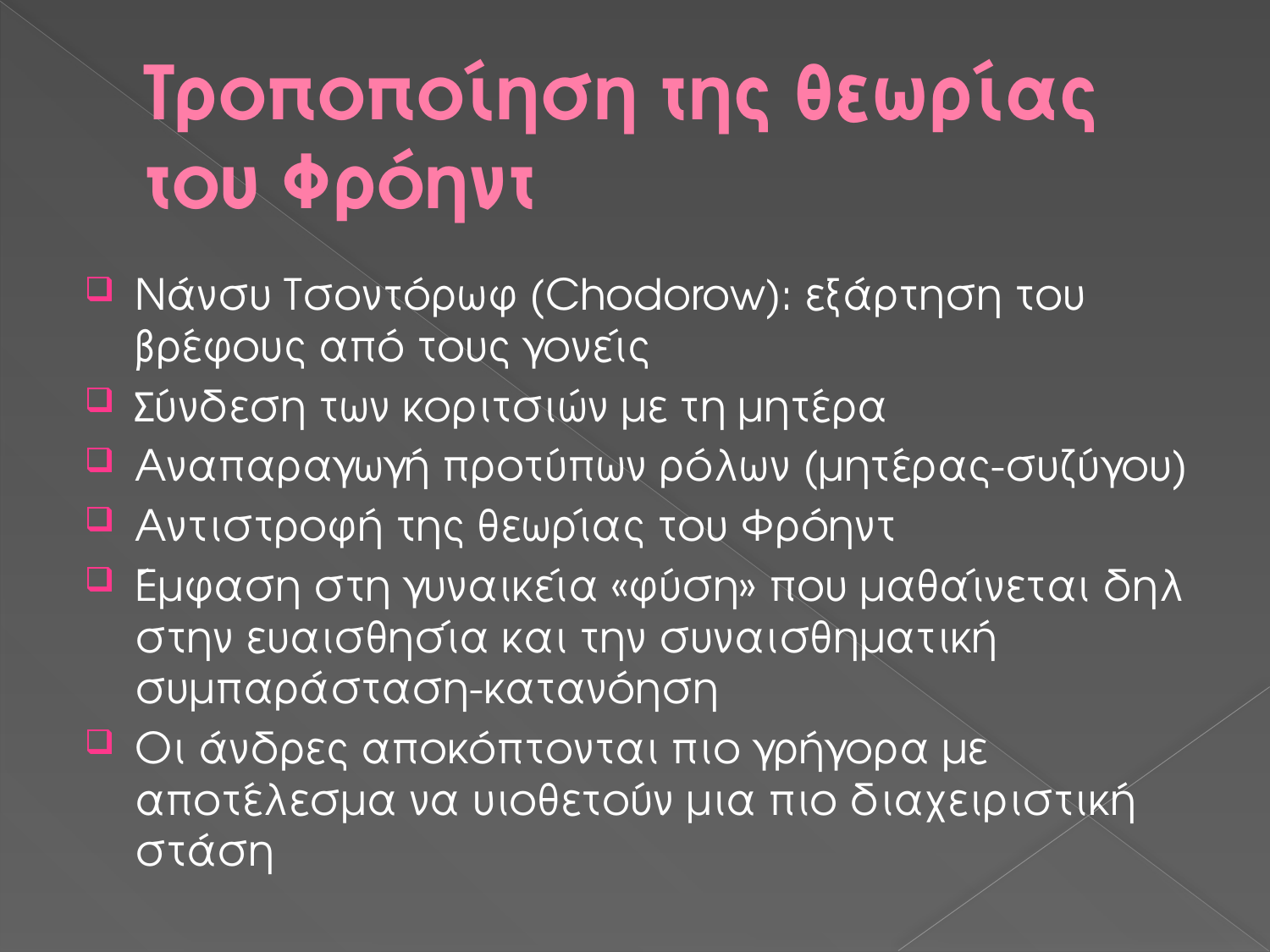

# Τροποποίηση της θεωρίας του Φρόηντ
Νάνσυ Τσοντόρωφ (Chodorow): εξάρτηση του βρέφους από τους γονείς
Σύνδεση των κοριτσιών με τη μητέρα
Αναπαραγωγή προτύπων ρόλων (μητέρας-συζύγου)
Αντιστροφή της θεωρίας του Φρόηντ
Έμφαση στη γυναικεία «φύση» που μαθαίνεται δηλ στην ευαισθησία και την συναισθηματική συμπαράσταση-κατανόηση
Οι άνδρες αποκόπτονται πιο γρήγορα με αποτέλεσμα να υιοθετούν μια πιο διαχειριστική στάση